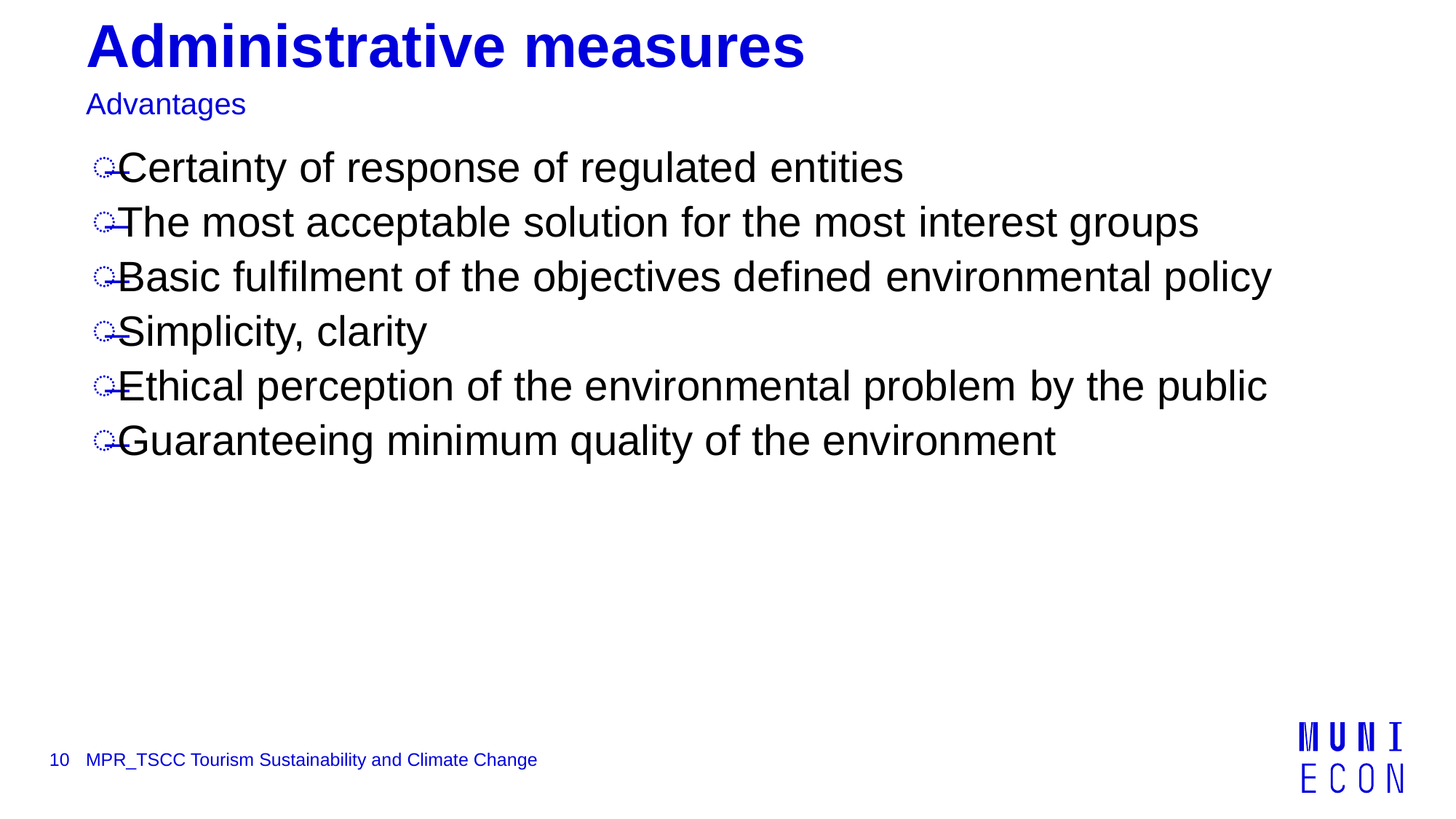

# Administrative measures
Advantages
Certainty of response of regulated entities
The most acceptable solution for the most interest groups
Basic fulfilment of the objectives defined environmental policy
Simplicity, clarity
Ethical perception of the environmental problem by the public
Guaranteeing minimum quality of the environment
10
MPR_TSCC Tourism Sustainability and Climate Change